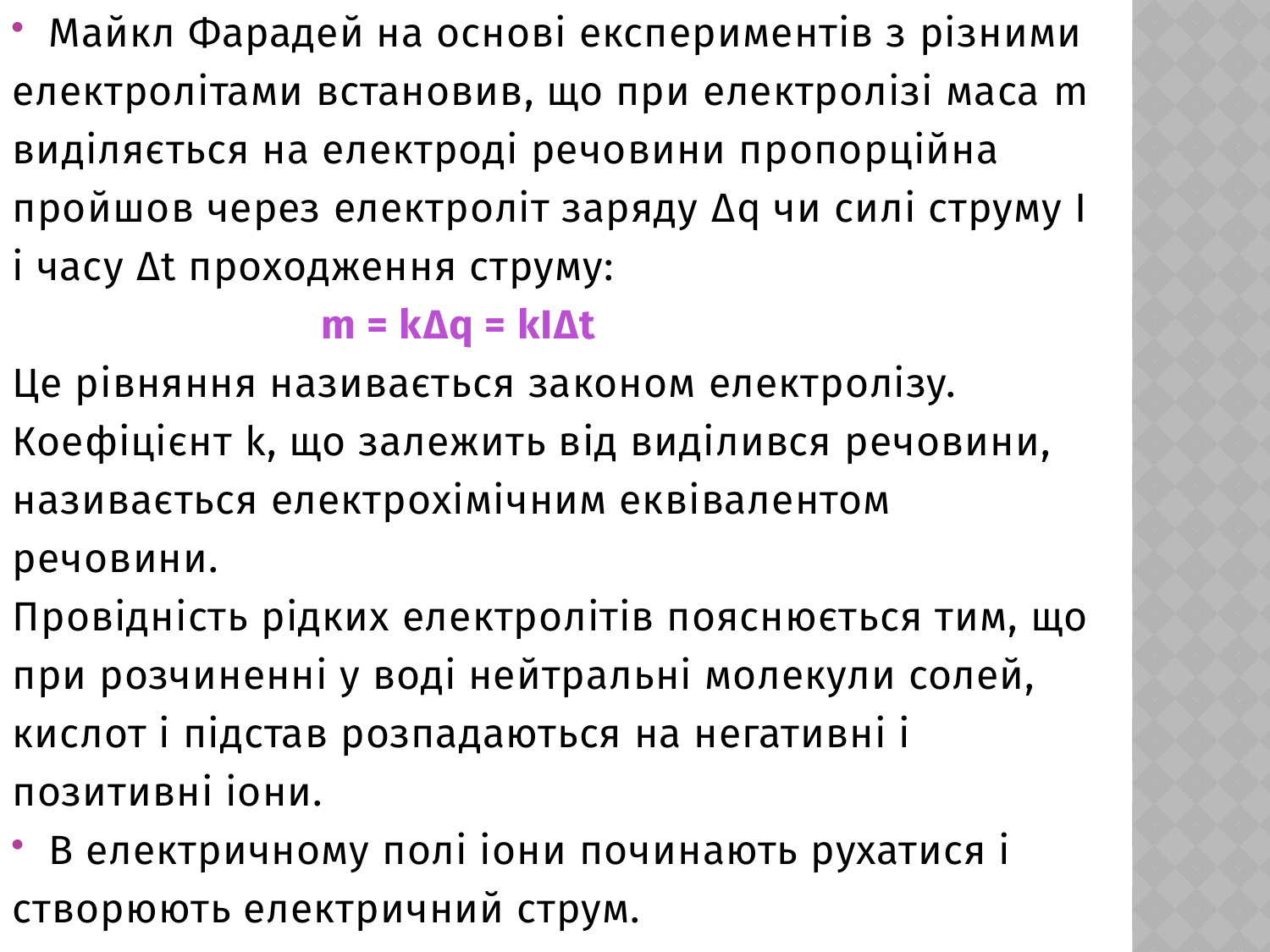

Майкл Фарадей на основі експериментів з різними
електролітами встановив, що при електролізі маса m
виділяється на електроді речовини пропорційна
пройшов через електроліт заряду Δq чи силі струму I
і часу Δt проходження струму:
                             m = kΔq = kIΔt
Це рівняння називається законом електролізу.
Коефіцієнт k, що залежить від виділився речовини,
називається електрохімічним еквівалентом
речовини.
Провідність рідких електролітів пояснюється тим, що
при розчиненні у воді нейтральні молекули солей,
кислот і підстав розпадаються на негативні і
позитивні іони.
В електричному полі іони починають рухатися і
створюють електричний струм.